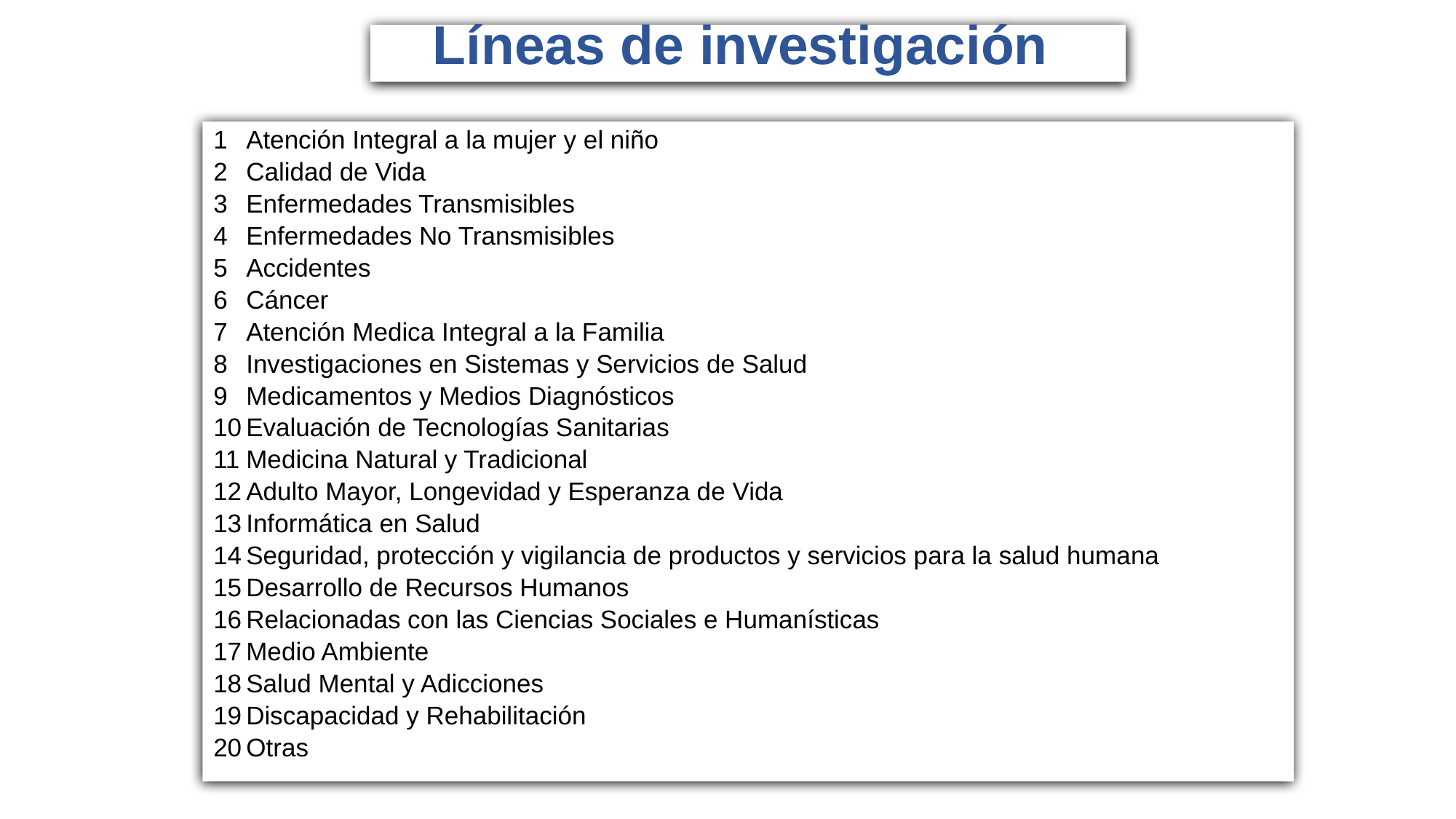

# Líneas de investigación
1	Atención Integral a la mujer y el niño
2	Calidad de Vida
3	Enfermedades Transmisibles
4	Enfermedades No Transmisibles
5	Accidentes
6	Cáncer
7	Atención Medica Integral a la Familia
8	Investigaciones en Sistemas y Servicios de Salud
9	Medicamentos y Medios Diagnósticos
10	Evaluación de Tecnologías Sanitarias
11	Medicina Natural y Tradicional
12	Adulto Mayor, Longevidad y Esperanza de Vida
13	Informática en Salud
14	Seguridad, protección y vigilancia de productos y servicios para la salud humana
15	Desarrollo de Recursos Humanos
16	Relacionadas con las Ciencias Sociales e Humanísticas
17	Medio Ambiente
18	Salud Mental y Adicciones
19	Discapacidad y Rehabilitación
20	Otras